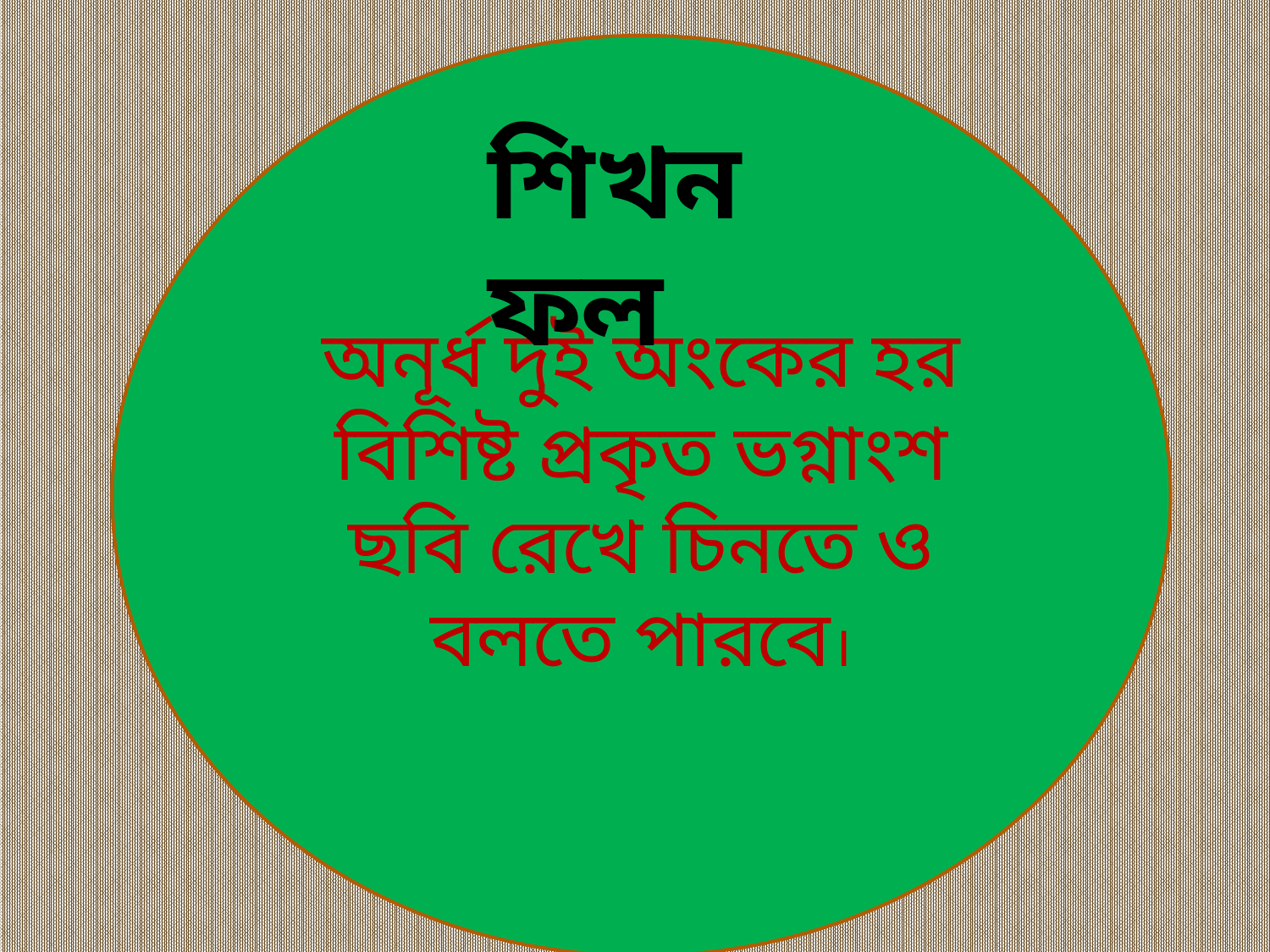

অনূর্ধ দুই অংকের হর বিশিষ্ট প্রকৃত ভগ্নাংশ ছবি রেখে চিনতে ও বলতে পারবে।
শিখনফল